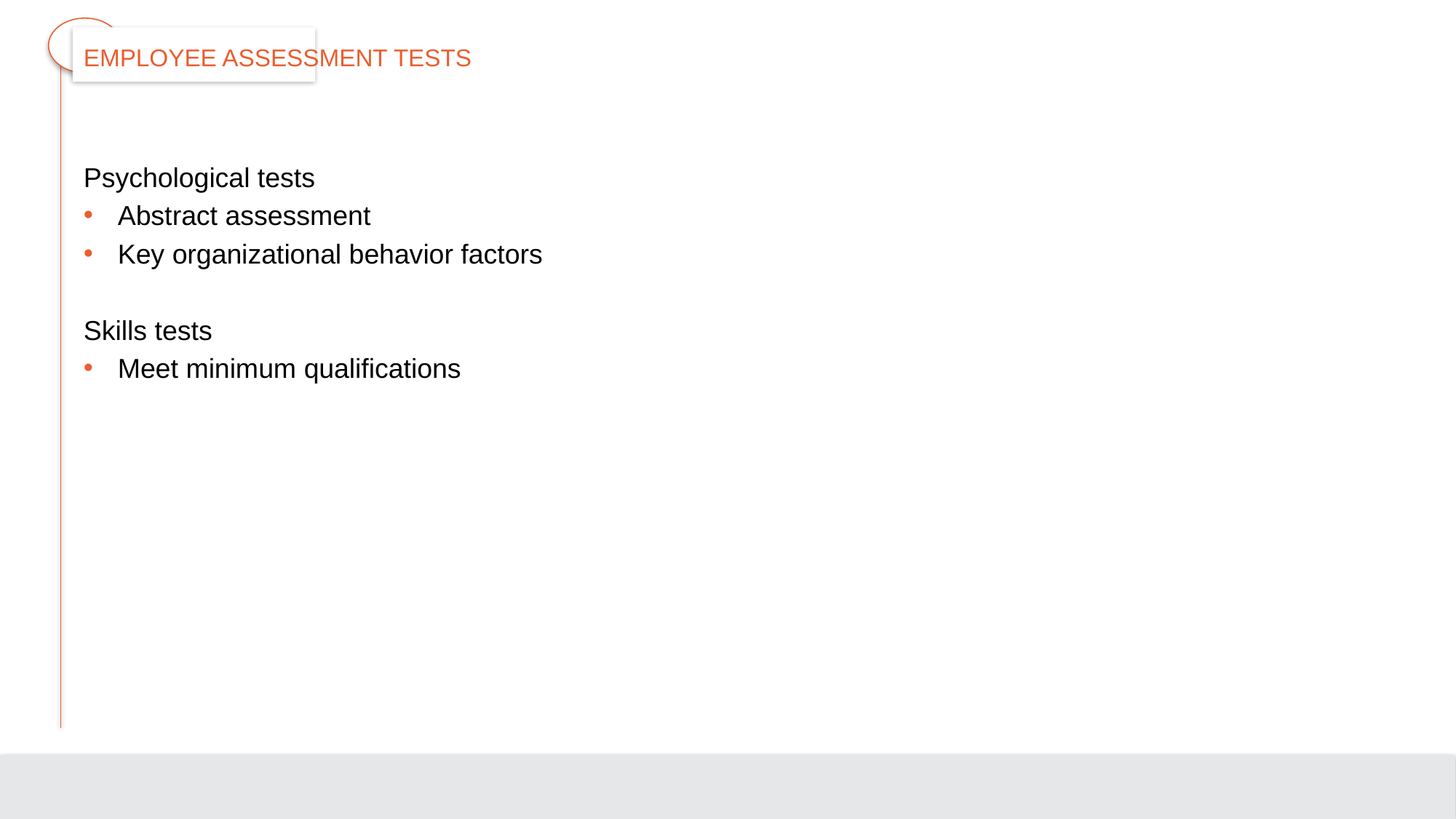

# Employee Assessment Tests
Psychological tests
Abstract assessment
Key organizational behavior factors

Skills tests
Meet minimum qualifications